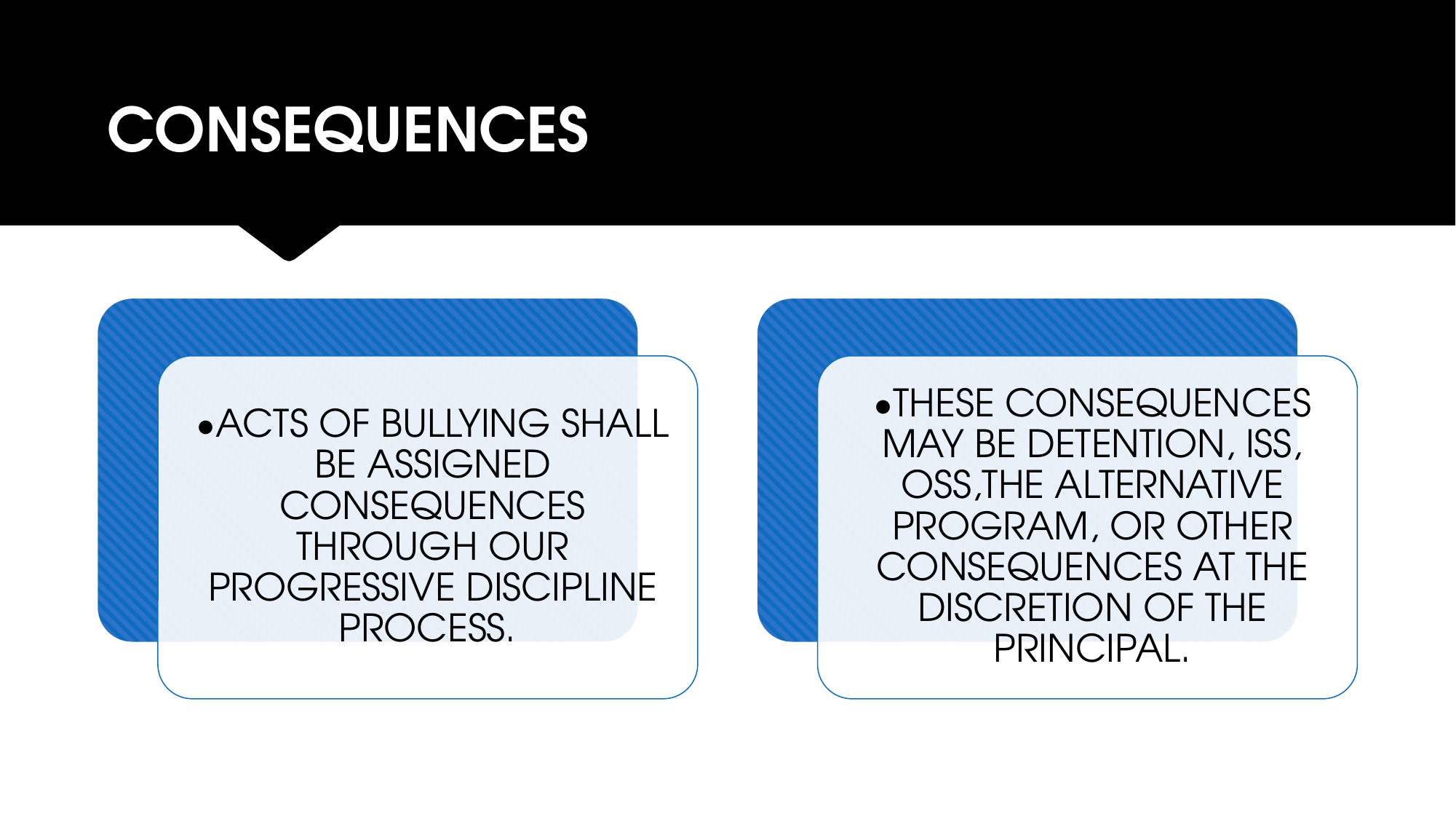

# CONSEQUENCES
•ACTS OF BULLYING SHALL BE ASSIGNED CONSEQUENCES THROUGH OUR PROGRESSIVE DISCIPLINE PROCESS.
•THESE CONSEQUENCES MAY BE DETENTION, ISS, OSS,THE ALTERNATIVE PROGRAM, OR OTHER CONSEQUENCES AT THE DISCRETION OF THE PRINCIPAL.